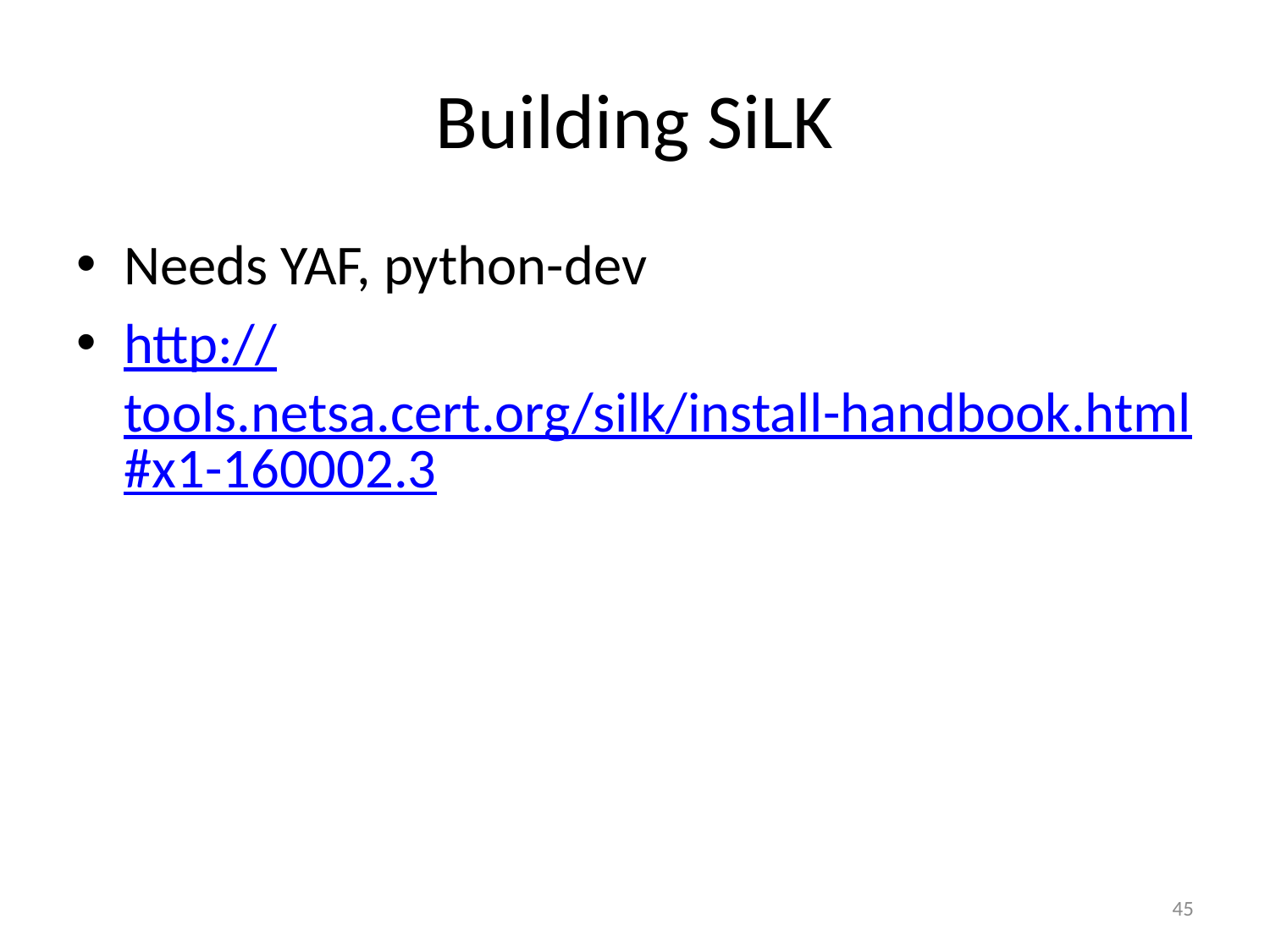

# Building SiLK
Needs YAF, python-dev
http://tools.netsa.cert.org/silk/install-handbook.html#x1-160002.3

45